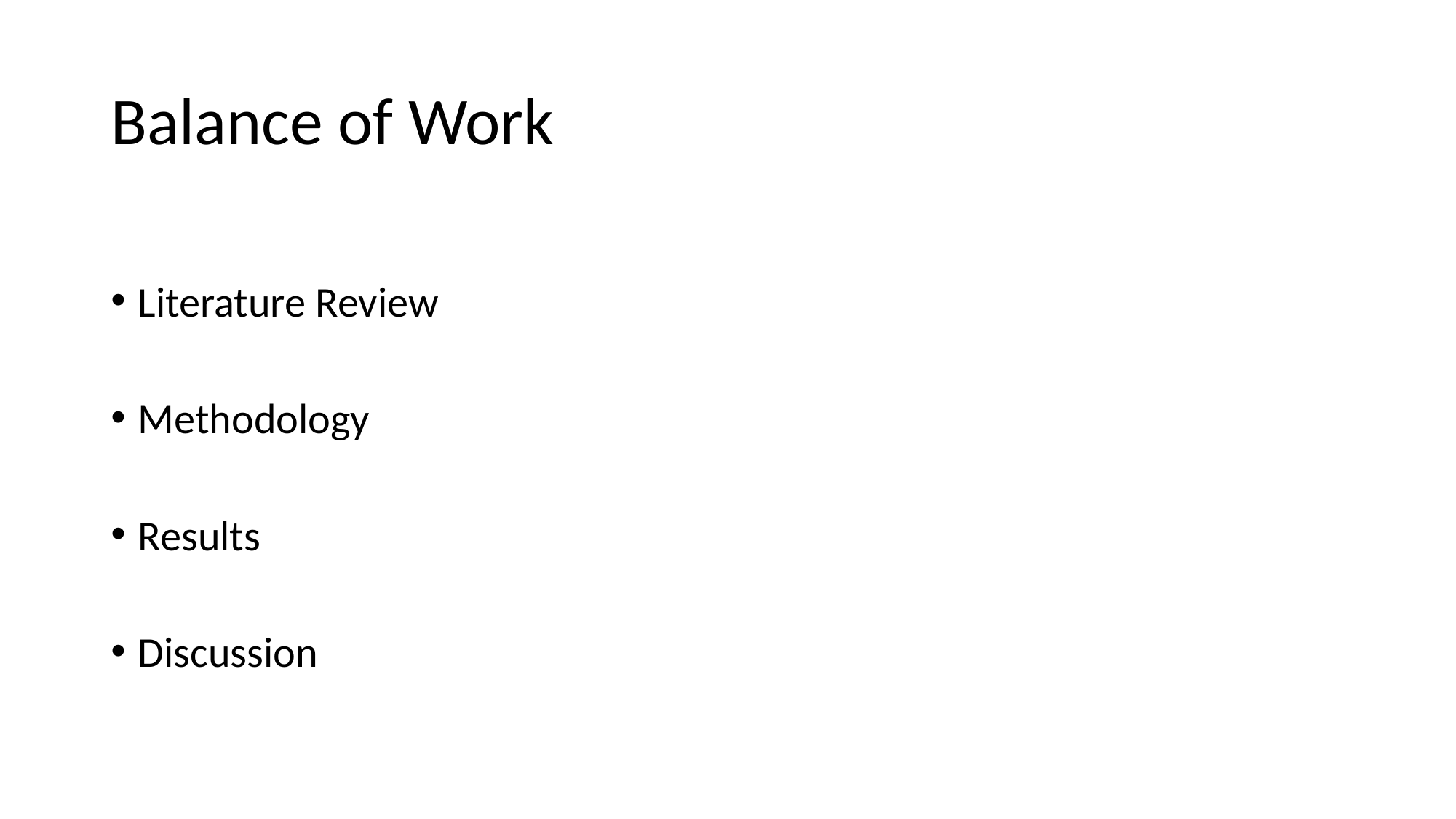

# Balance of Work
Literature Review
Methodology
Results
Discussion